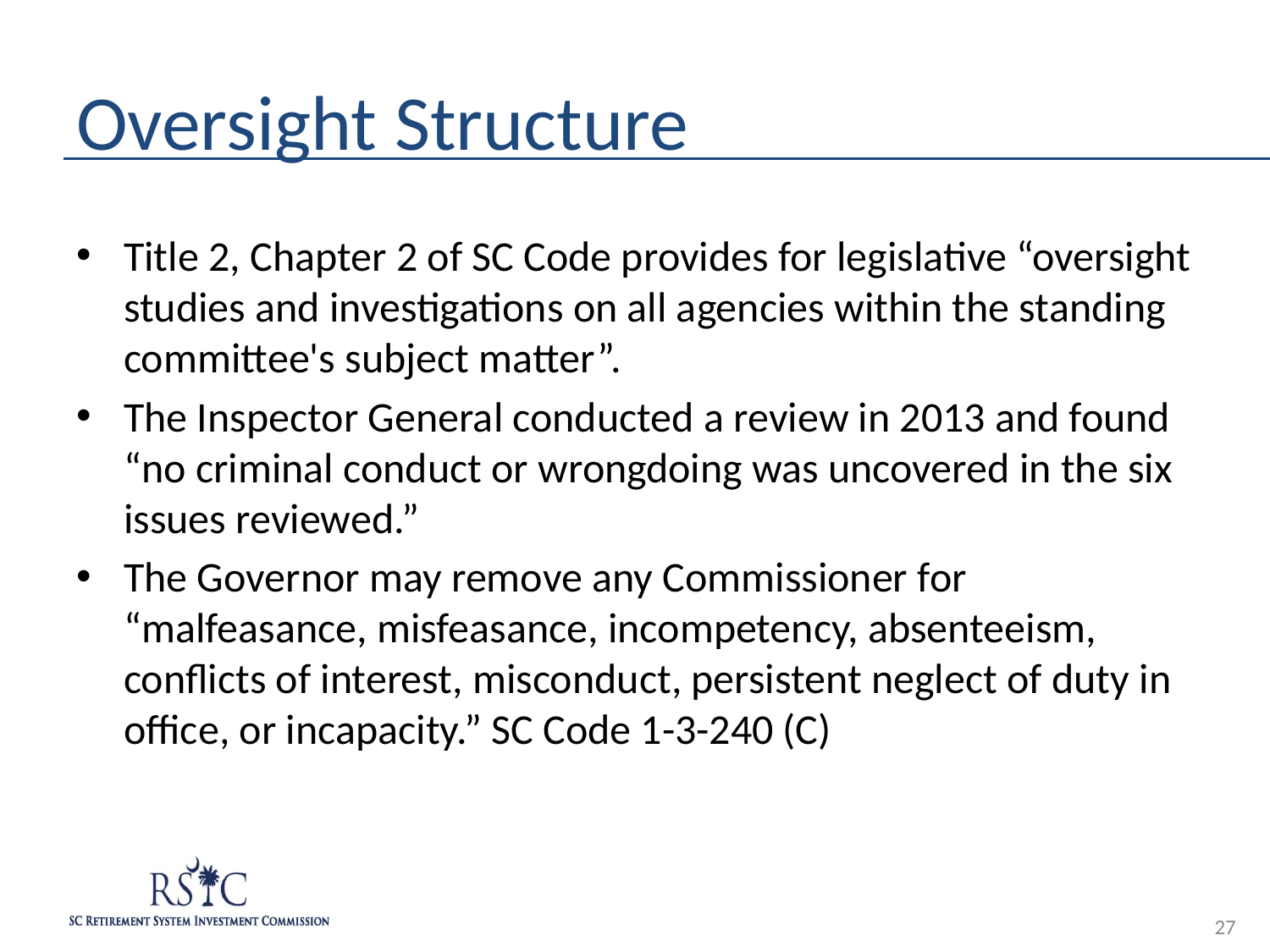

# Oversight Structure
Title 2, Chapter 2 of SC Code provides for legislative “oversight studies and investigations on all agencies within the standing committee's subject matter”.
The Inspector General conducted a review in 2013 and found “no criminal conduct or wrongdoing was uncovered in the six issues reviewed.”
The Governor may remove any Commissioner for “malfeasance, misfeasance, incompetency, absenteeism, conflicts of interest, misconduct, persistent neglect of duty in office, or incapacity.” SC Code 1-3-240 (C)

27